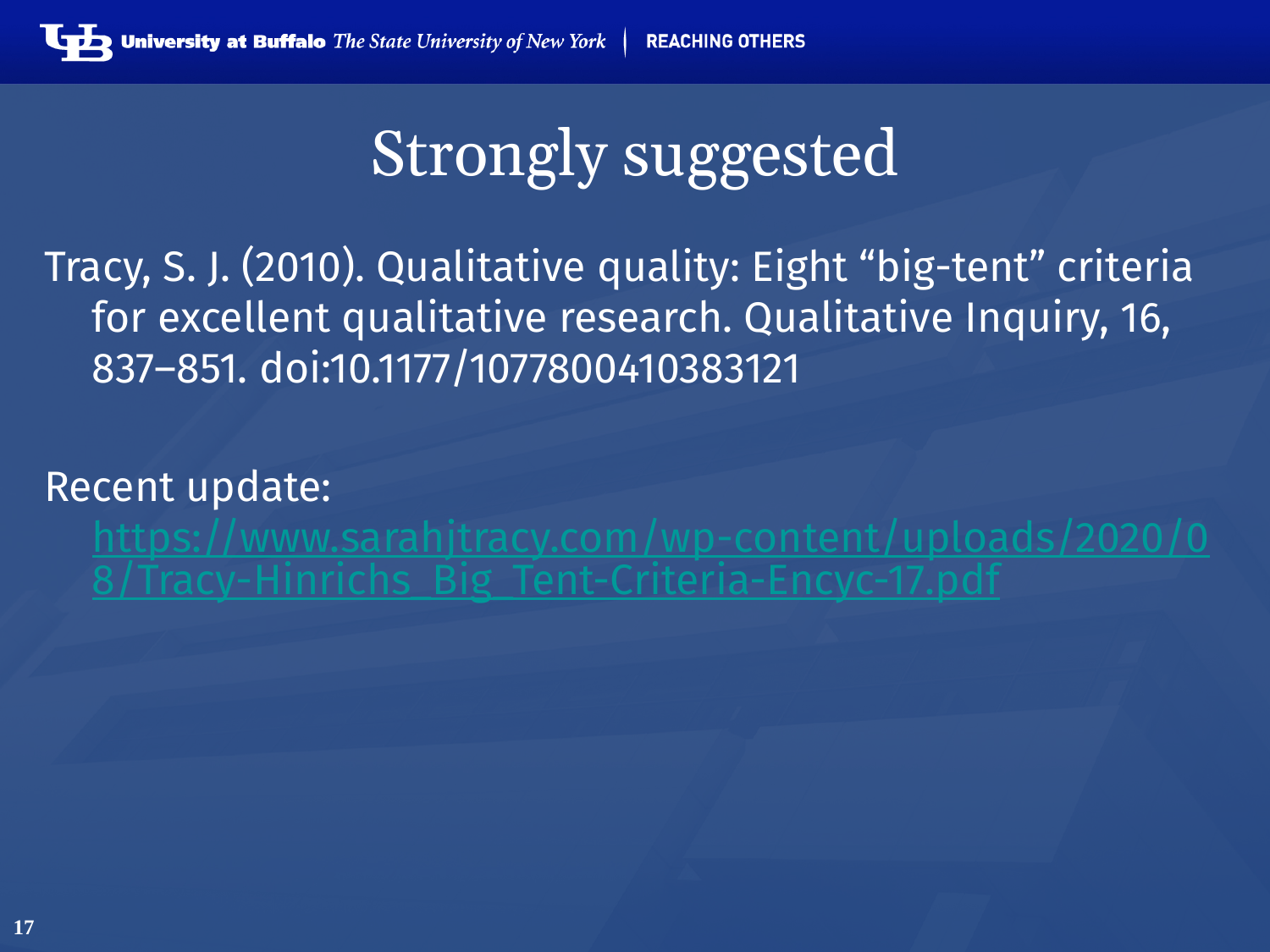

# Strongly suggested
Tracy, S. J. (2010). Qualitative quality: Eight “big-tent” criteria for excellent qualitative research. Qualitative Inquiry, 16, 837–851. doi:10.1177/1077800410383121

Recent update: https://www.sarahjtracy.com/wp-content/uploads/2020/08/Tracy-Hinrichs_Big_Tent-Criteria-Encyc-17.pdf
17